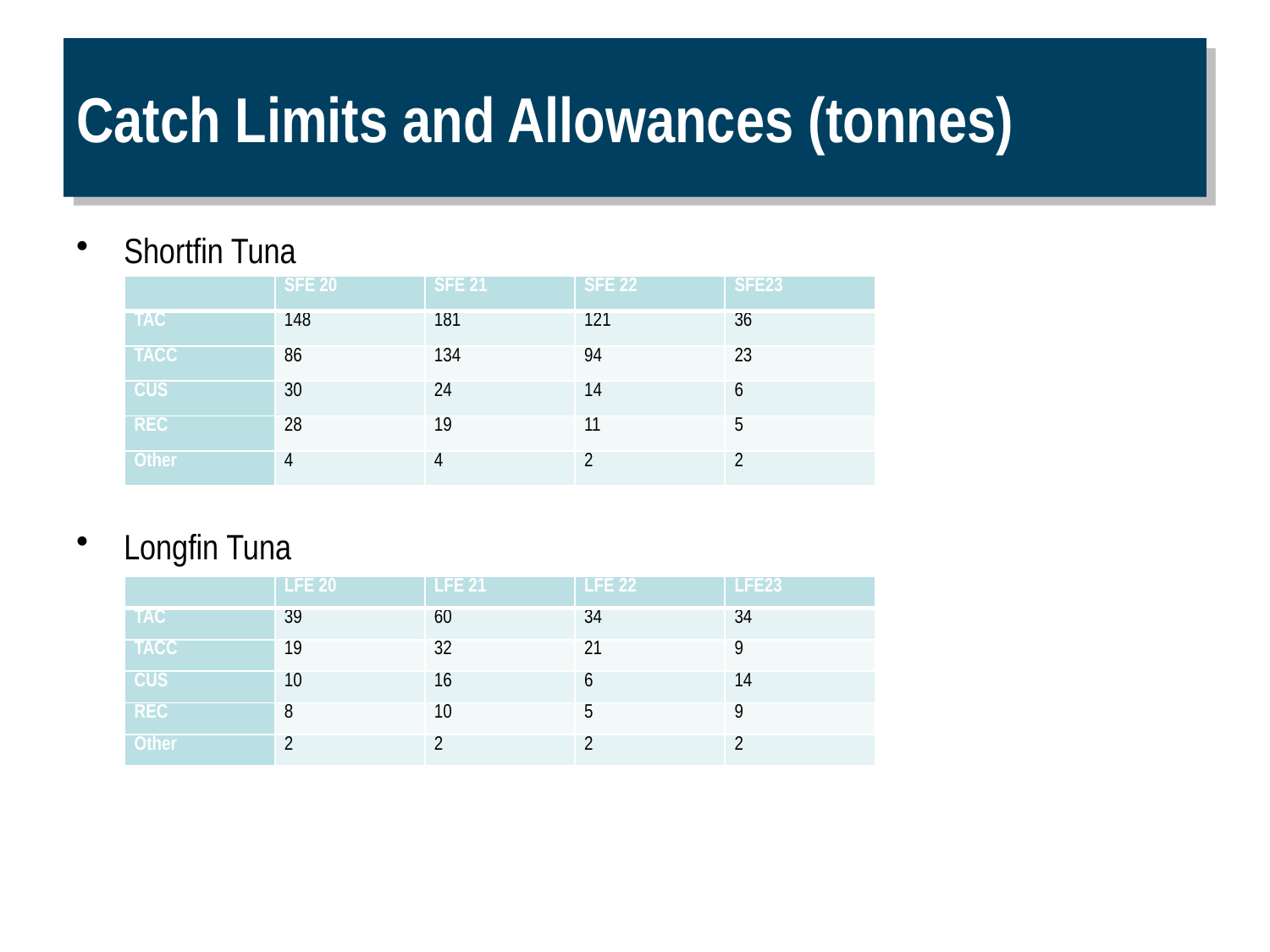

# Catch Limits and Allowances (tonnes)
Shortfin Tuna

Longfin Tuna
|  | SFE 20 | SFE 21 | SFE 22 | SFE23 |
| --- | --- | --- | --- | --- |
| TAC | 148 | 181 | 121 | 36 |
| TACC | 86 | 134 | 94 | 23 |
| CUS | 30 | 24 | 14 | 6 |
| REC | 28 | 19 | 11 | 5 |
| Other | 4 | 4 | 2 | 2 |
|  | LFE 20 | LFE 21 | LFE 22 | LFE23 |
| --- | --- | --- | --- | --- |
| TAC | 39 | 60 | 34 | 34 |
| TACC | 19 | 32 | 21 | 9 |
| CUS | 10 | 16 | 6 | 14 |
| REC | 8 | 10 | 5 | 9 |
| Other | 2 | 2 | 2 | 2 |